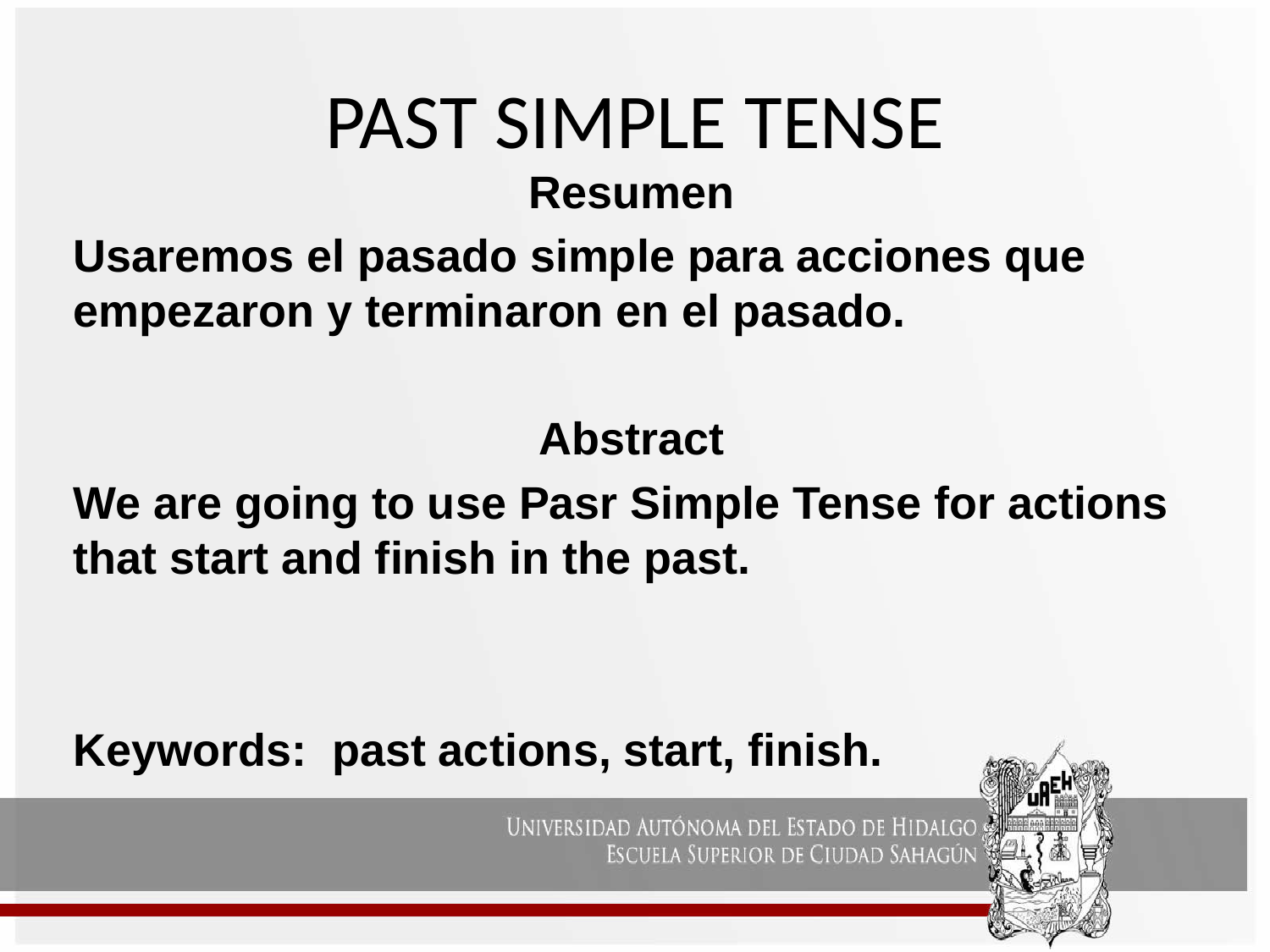

# PAST SIMPLE TENSE
Resumen
Usaremos el pasado simple para acciones que empezaron y terminaron en el pasado.

Abstract
We are going to use Pasr Simple Tense for actions that start and finish in the past.

Keywords:  past actions, start, finish.